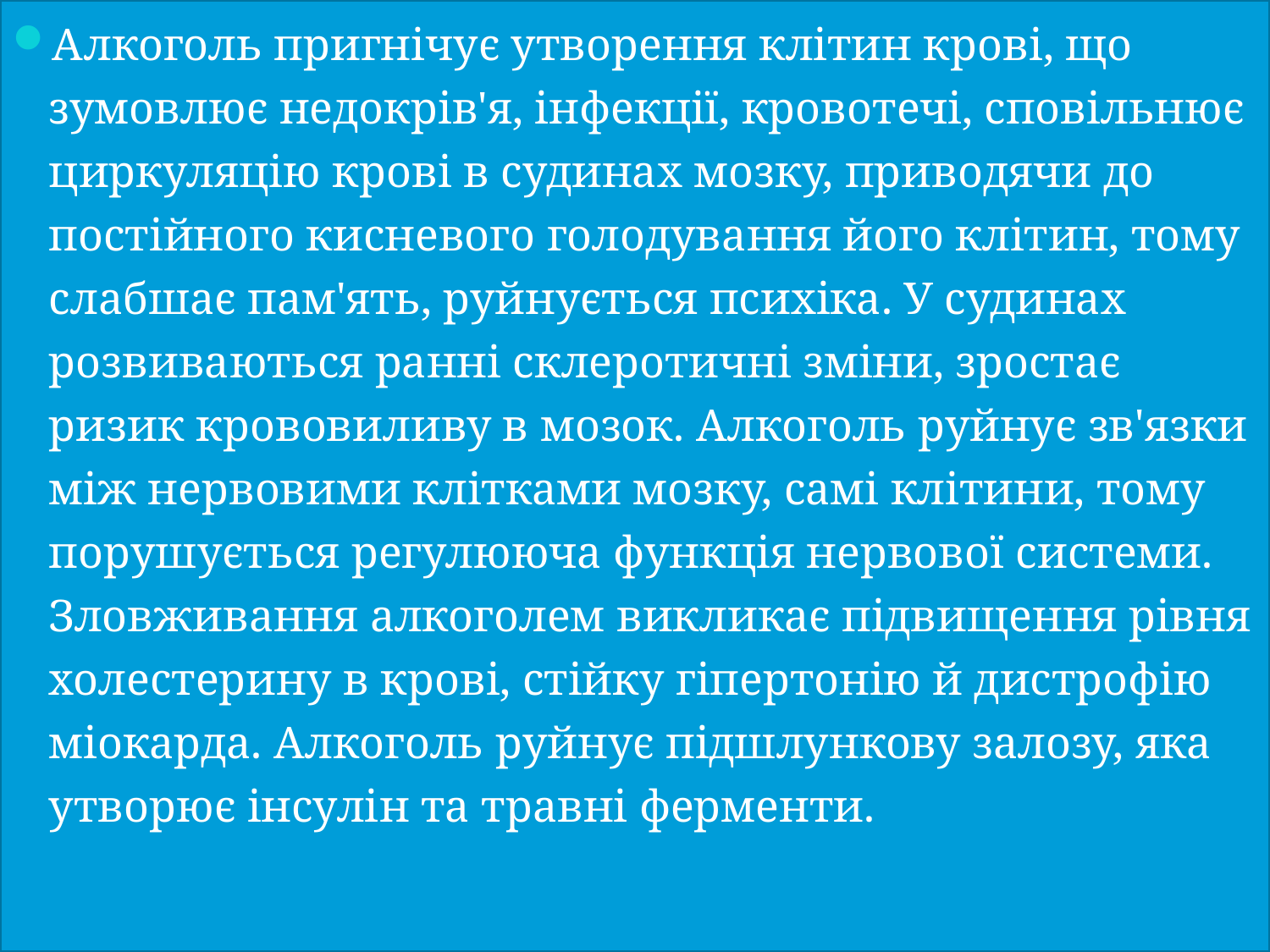

Алкоголь пригнічує утворення клітин крові, що зумовлює недокрів'я, інфекції, кровотечі, сповільнює циркуляцію крові в судинах мозку, приводячи до постійного кисневого голодування його клітин, тому слабшає пам'ять, руйнується психіка. У судинах розвиваються ранні склеротичні зміни, зростає ризик крововиливу в мозок. Алкоголь руйнує зв'язки між нервовими клітками мозку, самі клітини, тому порушується регулююча функція нервової системи. Зловживання алкоголем викликає підвищення рівня холестерину в крові, стійку гіпертонію й дистрофію міокарда. Алкоголь руйнує підшлункову залозу, яка утворює інсулін та травні ферменти.